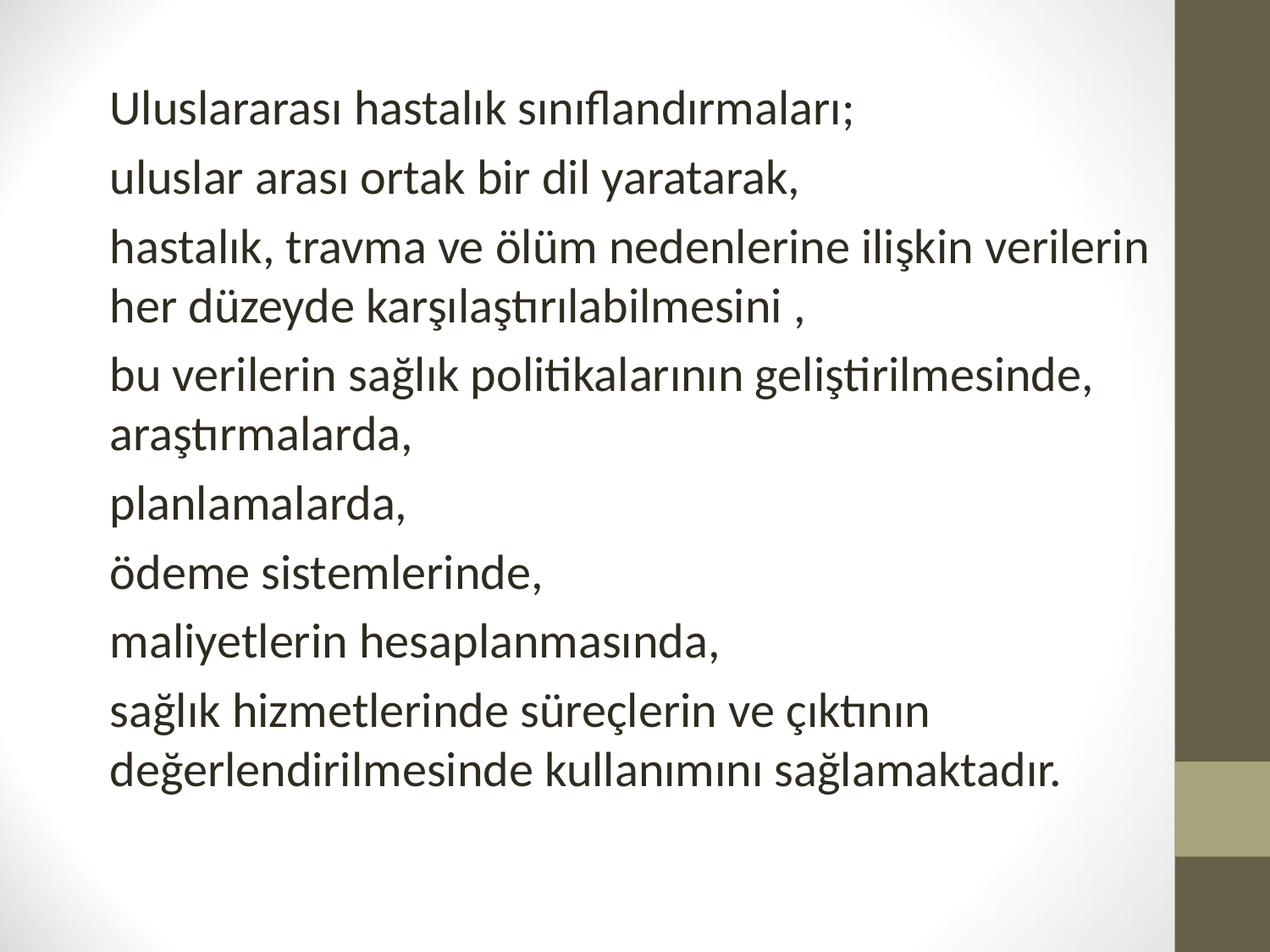

Uluslararası hastalık sınıflandırmaları;
	uluslar arası ortak bir dil yaratarak,
	hastalık, travma ve ölüm nedenlerine ilişkin verilerin her düzeyde karşılaştırılabilmesini ,
	bu verilerin sağlık politikalarının geliştirilmesinde, araştırmalarda,
	planlamalarda,
	ödeme sistemlerinde,
	maliyetlerin hesaplanmasında,
	sağlık hizmetlerinde süreçlerin ve çıktının değerlendirilmesinde kullanımını sağlamaktadır.